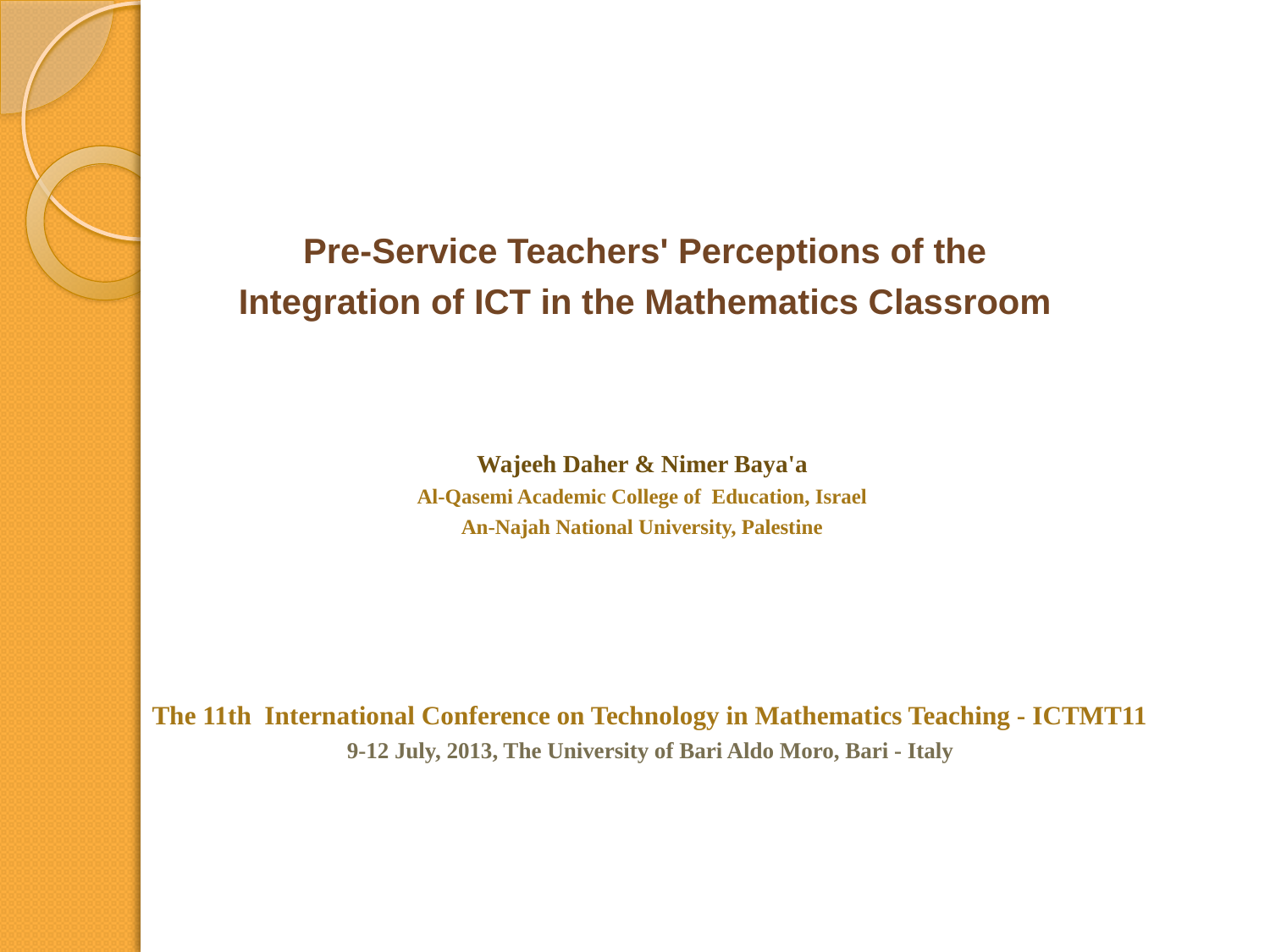

Pre-Service Teachers' Perceptions of the Integration of ICT in the Mathematics Classroom
Wajeeh Daher & Nimer Baya'a
Al-Qasemi Academic College of  Education, Israel
An-Najah National University, Palestine

The 11th  International Conference on Technology in Mathematics Teaching - ICTMT11
9-12 July, 2013, The University of Bari Aldo Moro, Bari - Italy